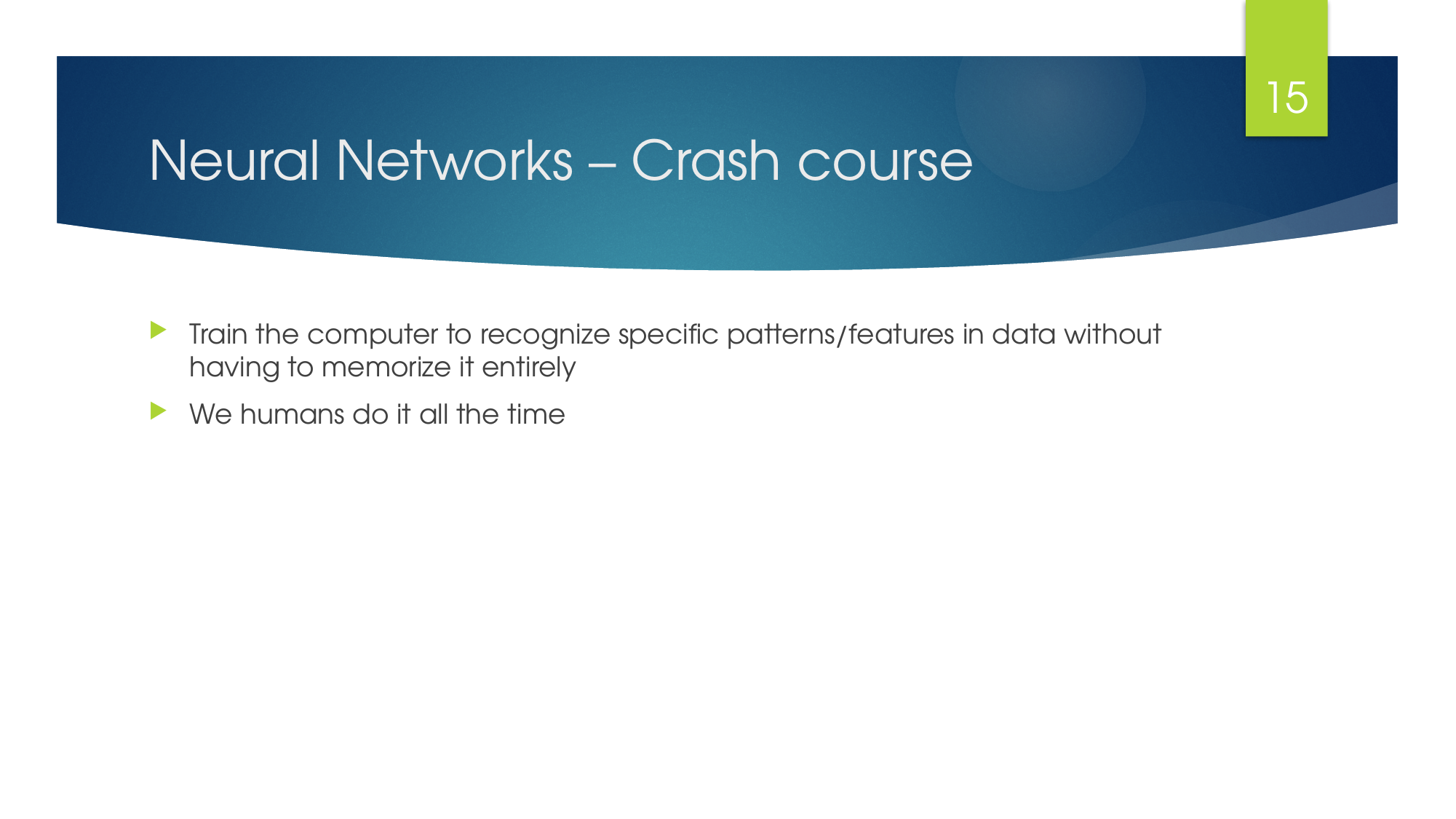

15
# Neural Networks – Crash course
Train the computer to recognize specific patterns/features in data without having to memorize it entirely
We humans do it all the time